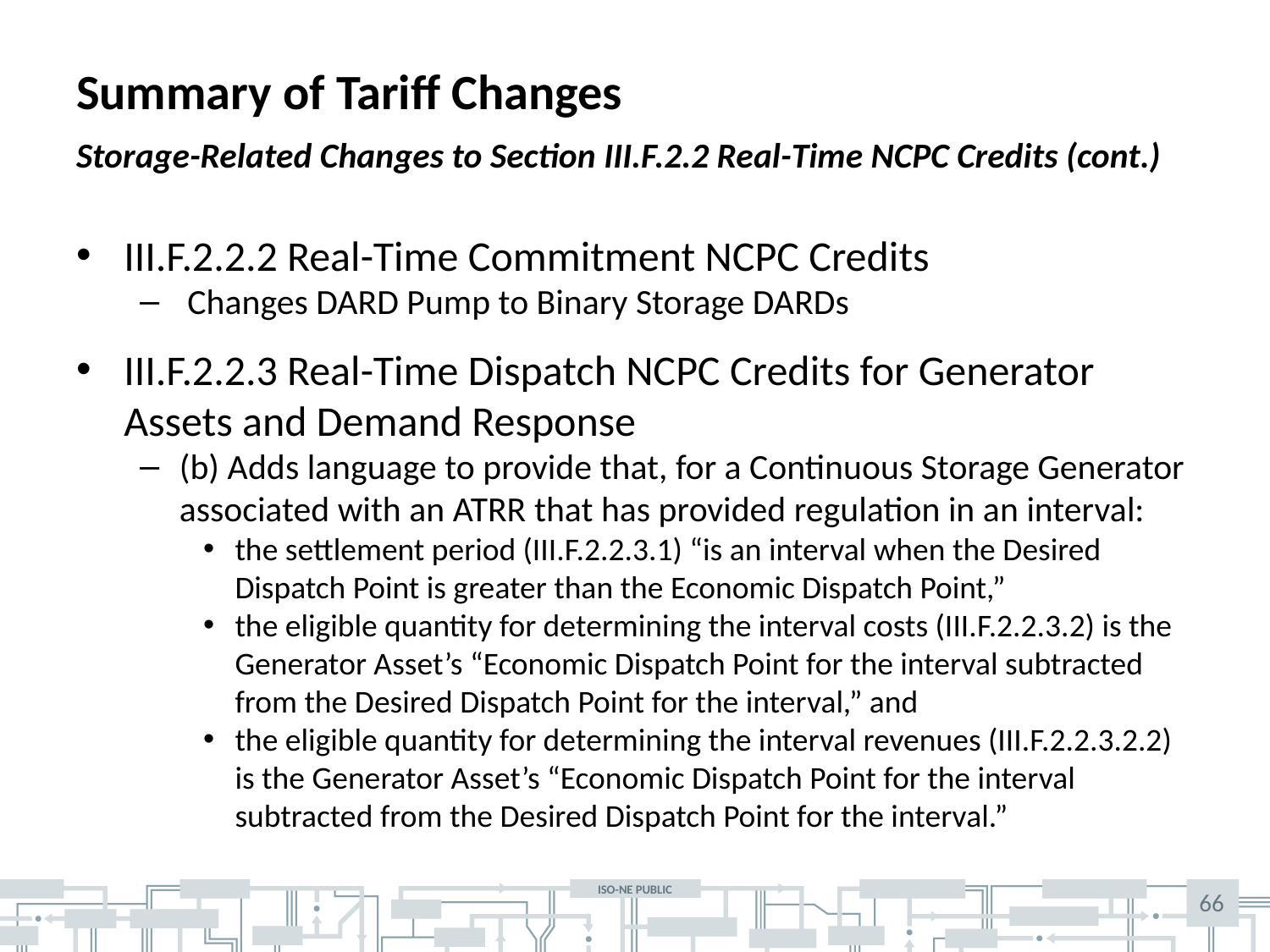

# Summary of Tariff Changes
Storage-Related Changes to Section III.F.2.2 Real-Time NCPC Credits (cont.)

III.F.2.2.2 Real-Time Commitment NCPC Credits
 Changes DARD Pump to Binary Storage DARDs
III.F.2.2.3 Real-Time Dispatch NCPC Credits for Generator Assets and Demand Response
(b) Adds language to provide that, for a Continuous Storage Generator associated with an ATRR that has provided regulation in an interval:
the settlement period (III.F.2.2.3.1) “is an interval when the Desired Dispatch Point is greater than the Economic Dispatch Point,”
the eligible quantity for determining the interval costs (III.F.2.2.3.2) is the Generator Asset’s “Economic Dispatch Point for the interval subtracted from the Desired Dispatch Point for the interval,” and
the eligible quantity for determining the interval revenues (III.F.2.2.3.2.2) is the Generator Asset’s “Economic Dispatch Point for the interval subtracted from the Desired Dispatch Point for the interval.”

66